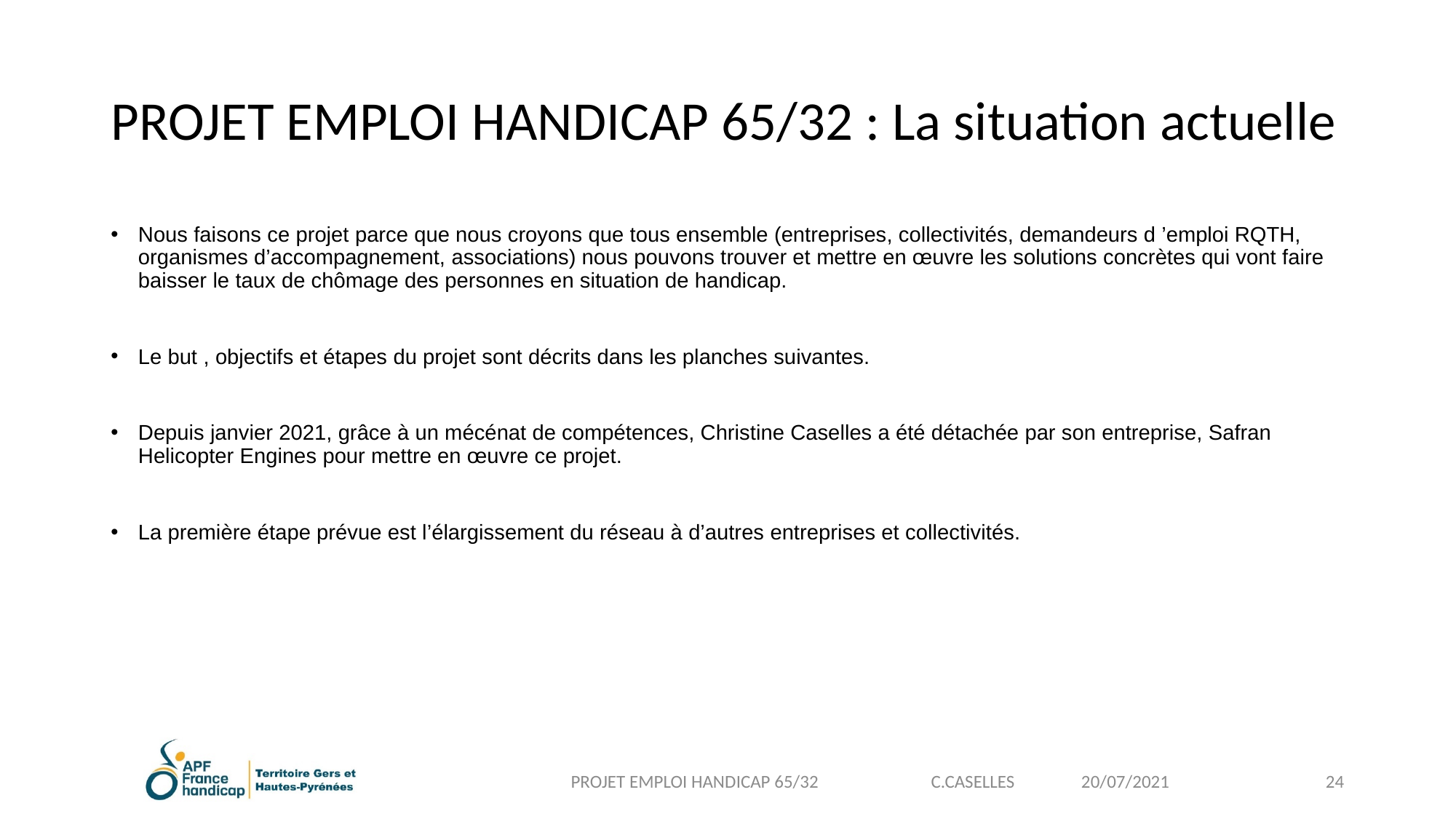

# PROJET EMPLOI HANDICAP 65/32 : La situation actuelle
Nous faisons ce projet parce que nous croyons que tous ensemble (entreprises, collectivités, demandeurs d ’emploi RQTH, organismes d’accompagnement, associations) nous pouvons trouver et mettre en œuvre les solutions concrètes qui vont faire baisser le taux de chômage des personnes en situation de handicap.

Le but , objectifs et étapes du projet sont décrits dans les planches suivantes.

Depuis janvier 2021, grâce à un mécénat de compétences, Christine Caselles a été détachée par son entreprise, Safran Helicopter Engines pour mettre en œuvre ce projet.

La première étape prévue est l’élargissement du réseau à d’autres entreprises et collectivités.
PROJET EMPLOI HANDICAP 65/32                           C.CASELLES                20/07/2021
24